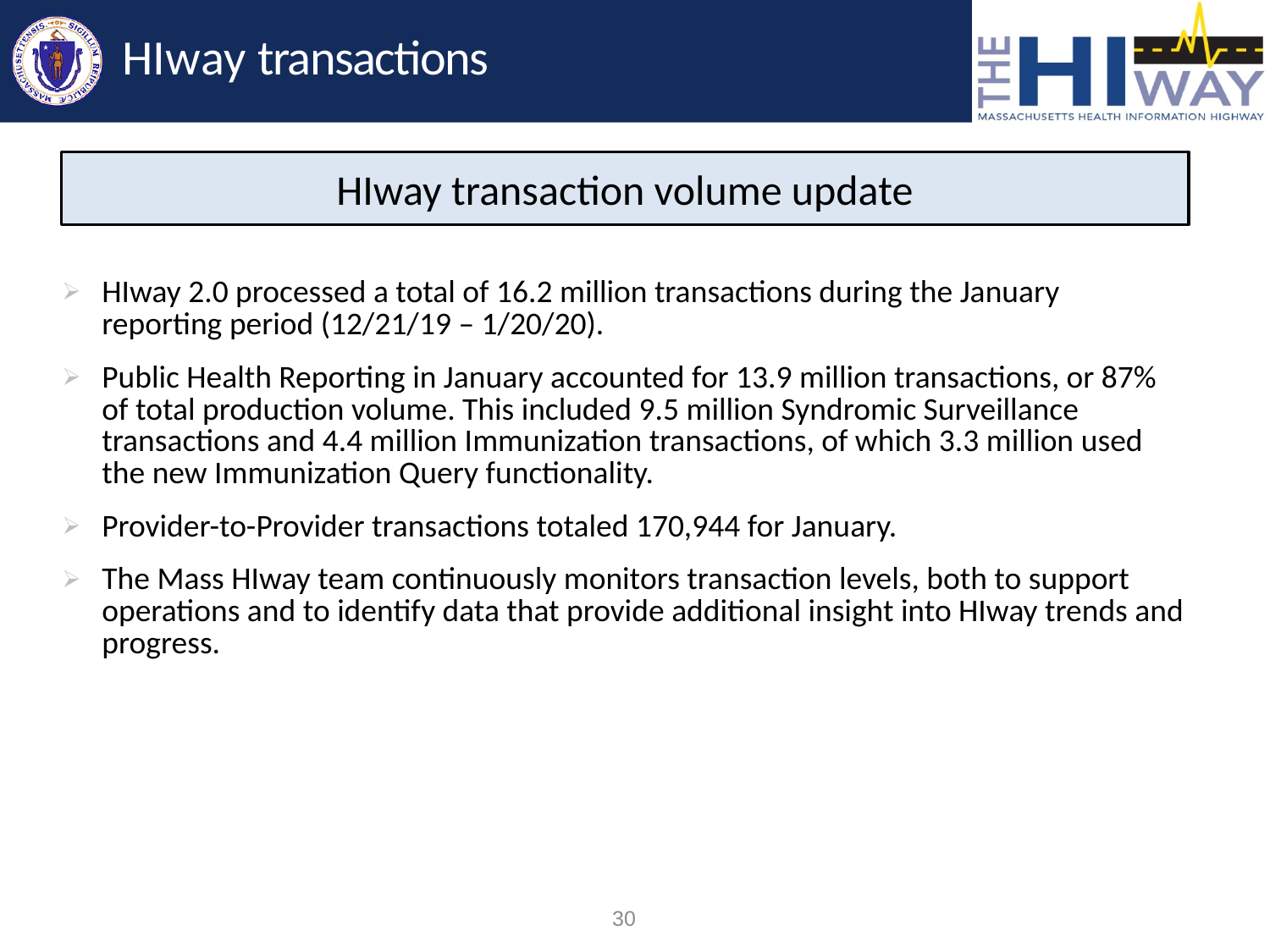

# HIway transactions
HIway transaction volume update
| HIway 2.0 processed a total of 16.2 million transactions during the January reporting period (12/21/19 – 1/20/20). Public Health Reporting in January accounted for 13.9 million transactions, or 87% of total production volume. This included 9.5 million Syndromic Surveillance transactions and 4.4 million Immunization transactions, of which 3.3 million used the new Immunization Query functionality. Provider-to-Provider transactions totaled 170,944 for January. The Mass HIway team continuously monitors transaction levels, both to support operations and to identify data that provide additional insight into HIway trends and progress. |
| --- |
|  |
30